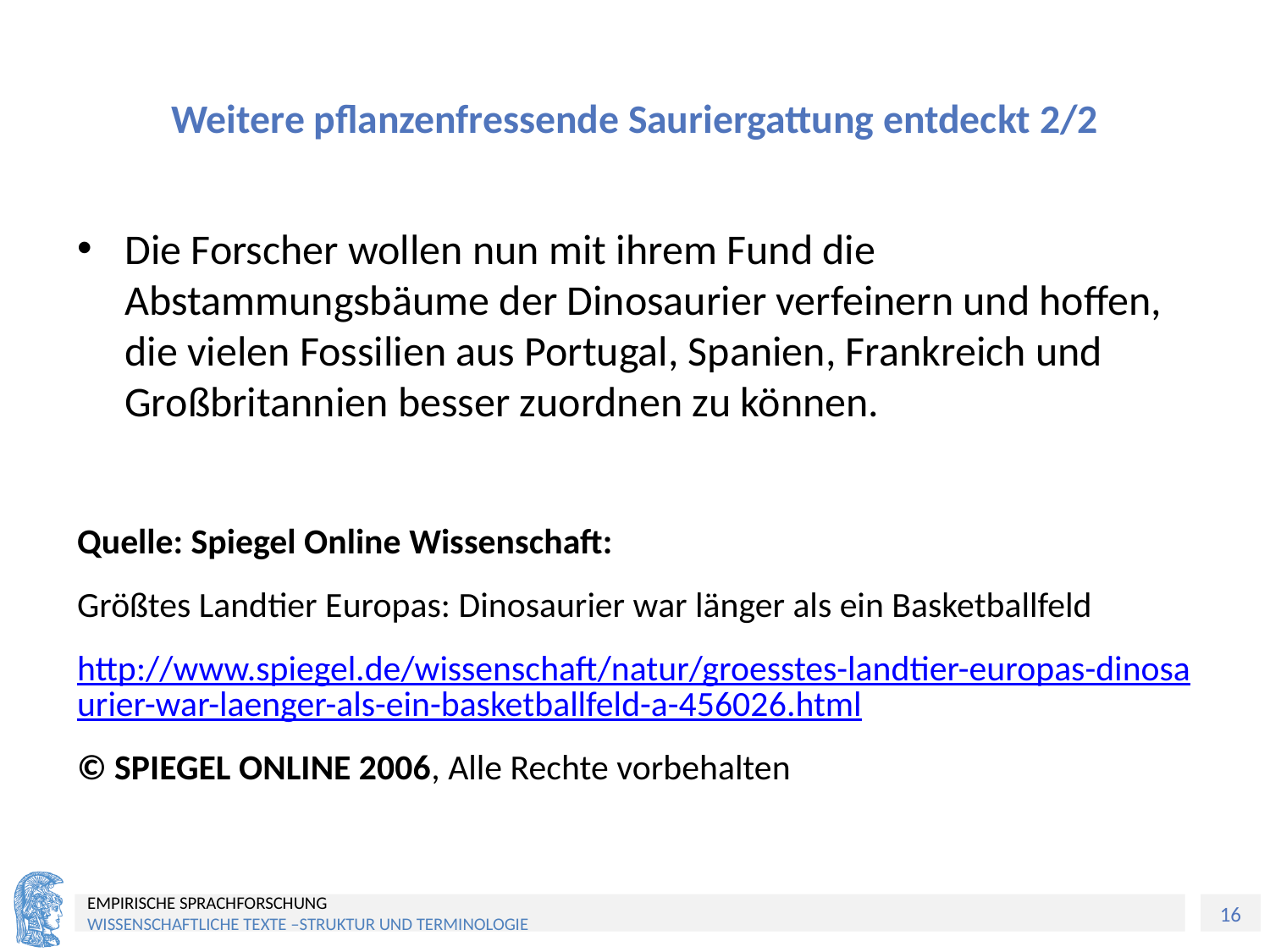

# Weitere pflanzenfressende Sauriergattung entdeckt 2/2
Die Forscher wollen nun mit ihrem Fund die Abstammungsbäume der Dinosaurier verfeinern und hoffen, die vielen Fossilien aus Portugal, Spanien, Frankreich und Großbritannien besser zuordnen zu können.

Quelle: Spiegel Online Wissenschaft:
Größtes Landtier Europas: Dinosaurier war länger als ein Basketballfeld
http://www.spiegel.de/wissenschaft/natur/groesstes-landtier-europas-dinosaurier-war-laenger-als-ein-basketballfeld-a-456026.html
© SPIEGEL ONLINE 2006, Alle Rechte vorbehalten